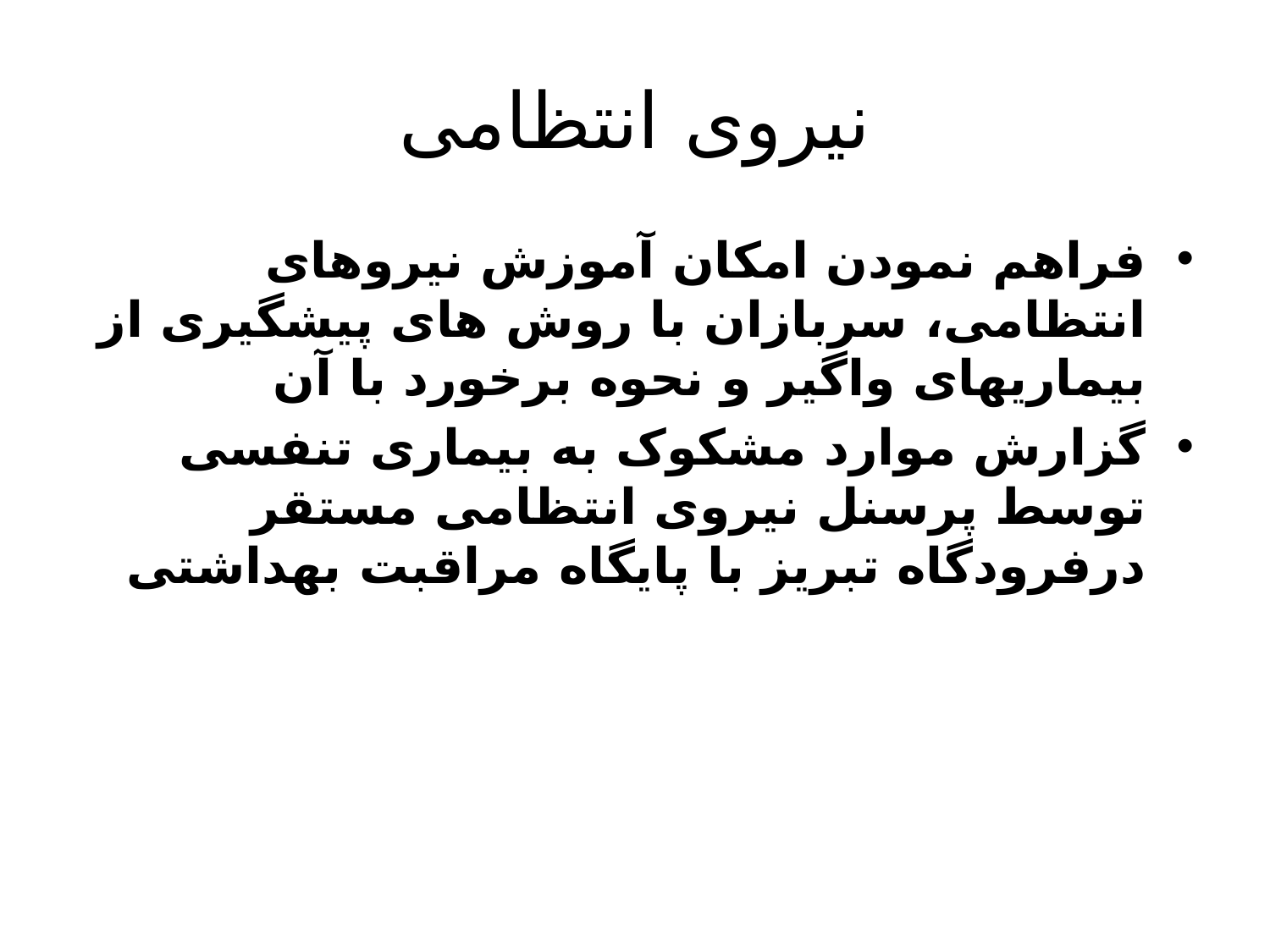

# نیروی انتظامی
فراهم نمودن امکان آموزش نیروهای انتظامی، سربازان با روش های پیشگیری از بیماریهای واگیر و نحوه برخورد با آن
گزارش موارد مشکوک به بیماری تنفسی توسط پرسنل نیروی انتظامی مستقر درفرودگاه تبریز با پایگاه مراقبت بهداشتی